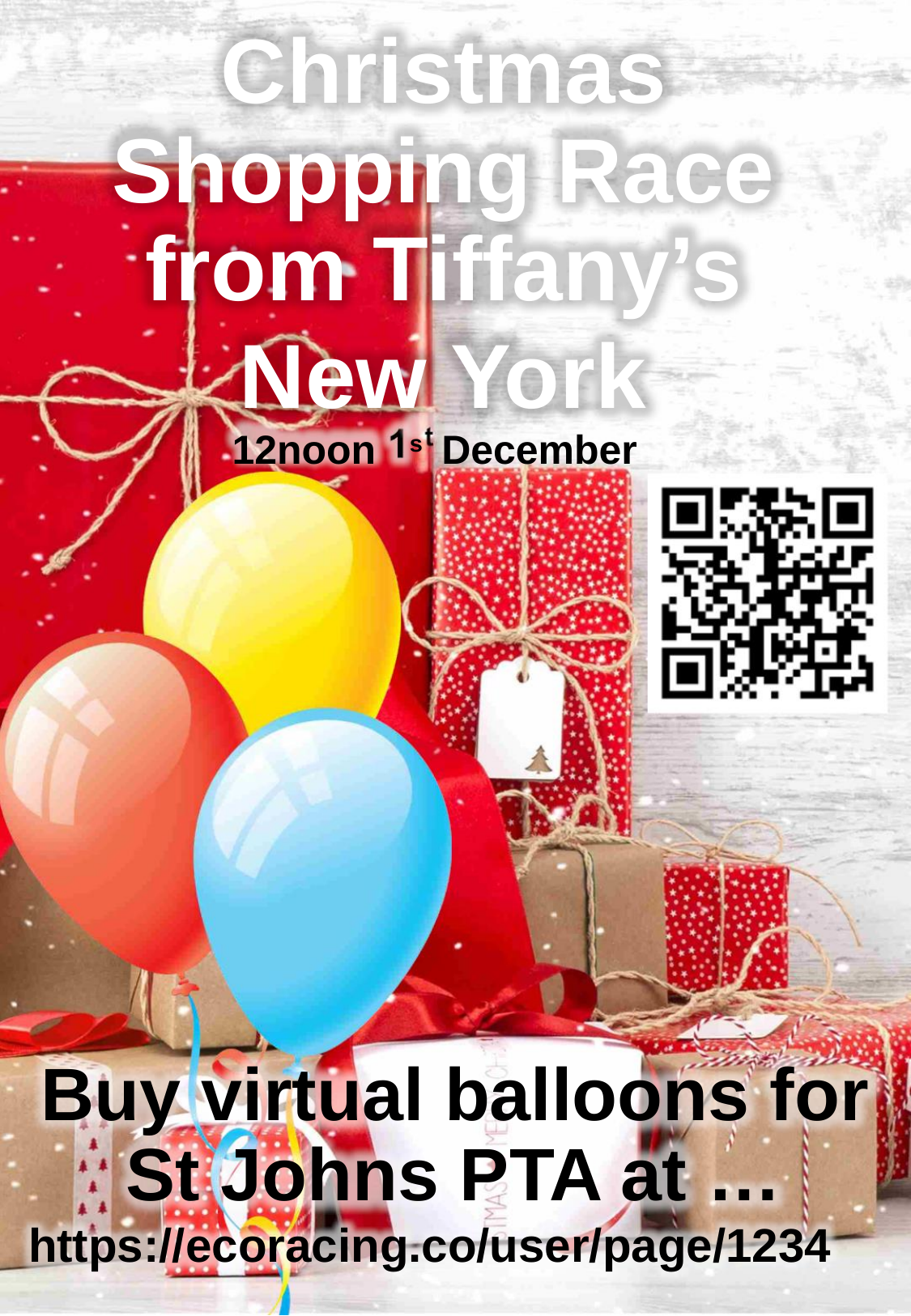

Christmas
Shopping Race
from Tiffany’s
New York
12noon s December
Buy virtual balloons for
St Johns PTA at …
https://ecoracing.co/user/page/1234